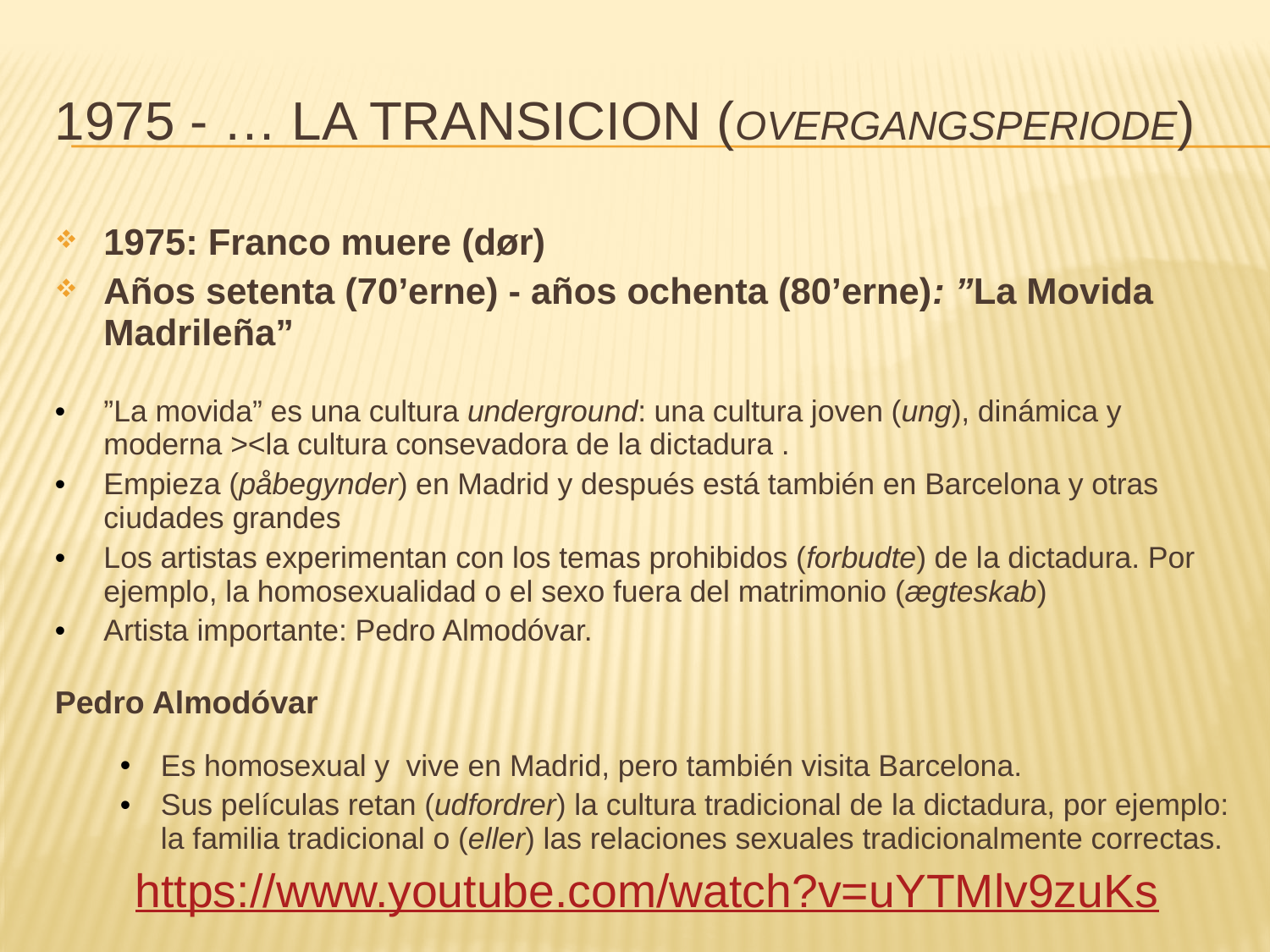

# 1975 - … LA TRANSICION (overgangsperiode)
1975: Franco muere (dør)
Años setenta (70’erne) - años ochenta (80’erne): ”La Movida Madrileña”

”La movida” es una cultura underground: una cultura joven (ung), dinámica y moderna ><la cultura consevadora de la dictadura .
Empieza (påbegynder) en Madrid y después está también en Barcelona y otras ciudades grandes
Los artistas experimentan con los temas prohibidos (forbudte) de la dictadura. Por ejemplo, la homosexualidad o el sexo fuera del matrimonio (ægteskab)
Artista importante: Pedro Almodóvar.

Pedro Almodóvar

Es homosexual y  vive en Madrid, pero también visita Barcelona.
Sus películas retan (udfordrer) la cultura tradicional de la dictadura, por ejemplo: la familia tradicional o (eller) las relaciones sexuales tradicionalmente correctas.
https://www.youtube.com/watch?v=uYTMlv9zuKs